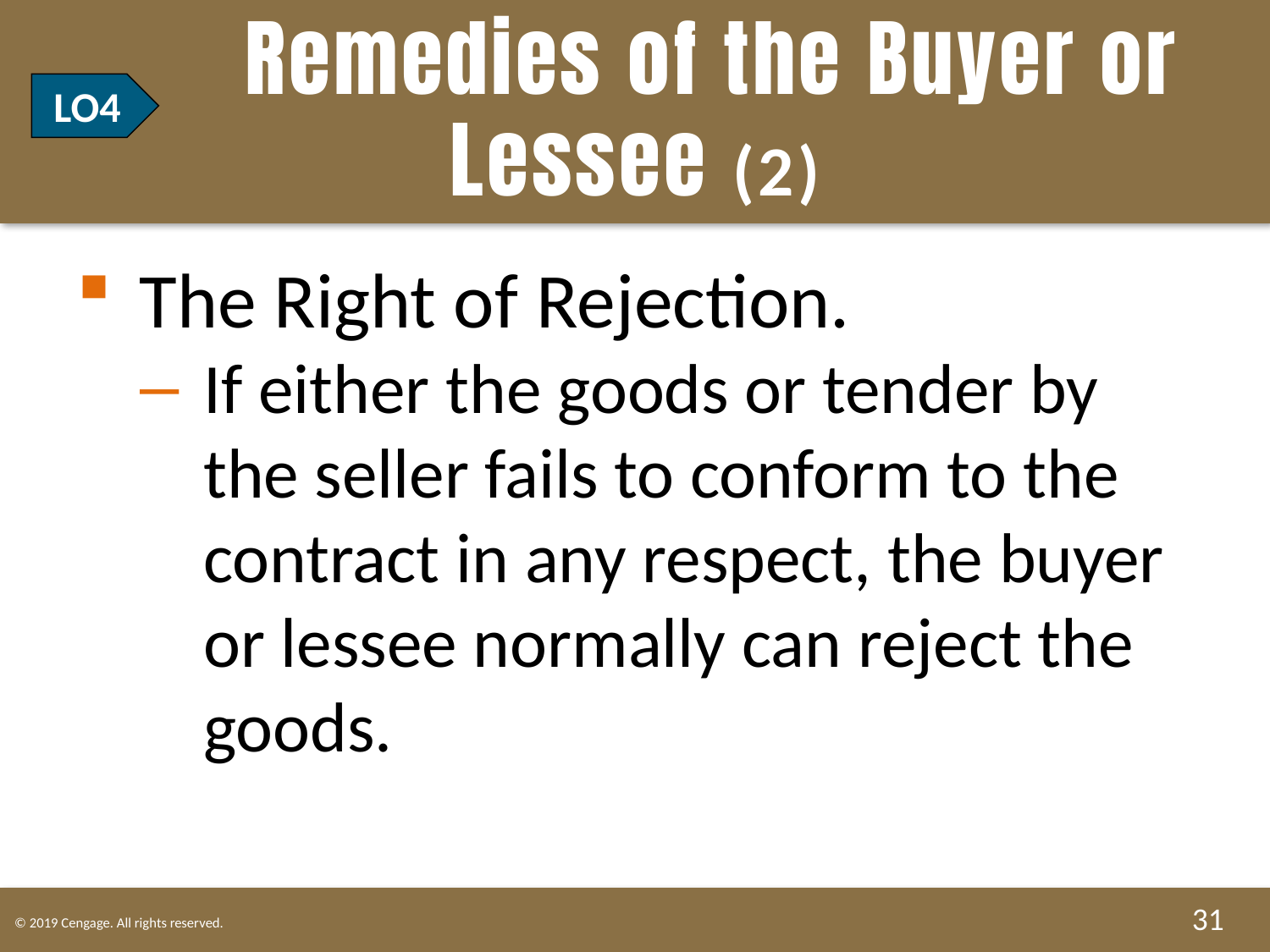

# LO4            Remedies of the Buyer or Lessee (2)
LO4
The Right of Rejection.
If either the goods or tender by the seller fails to conform to the contract in any respect, the buyer or lessee normally can reject the goods.
31